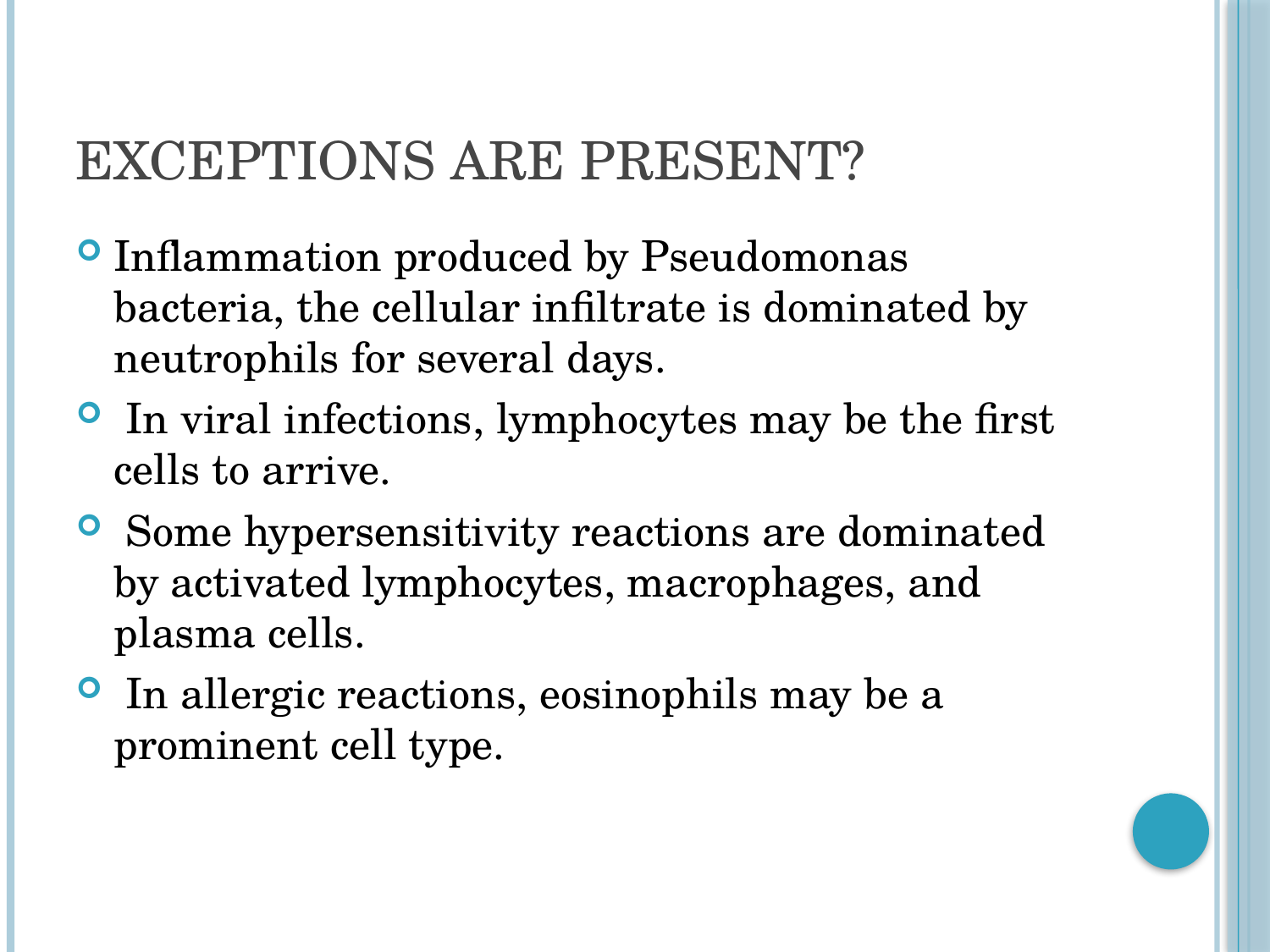

# Exceptions are present?
Inflammation produced by Pseudomonas bacteria, the cellular infiltrate is dominated by neutrophils for several days.
 In viral infections, lymphocytes may be the first cells to arrive.
 Some hypersensitivity reactions are dominated by activated lymphocytes, macrophages, and plasma cells.
 In allergic reactions, eosinophils may be a prominent cell type.